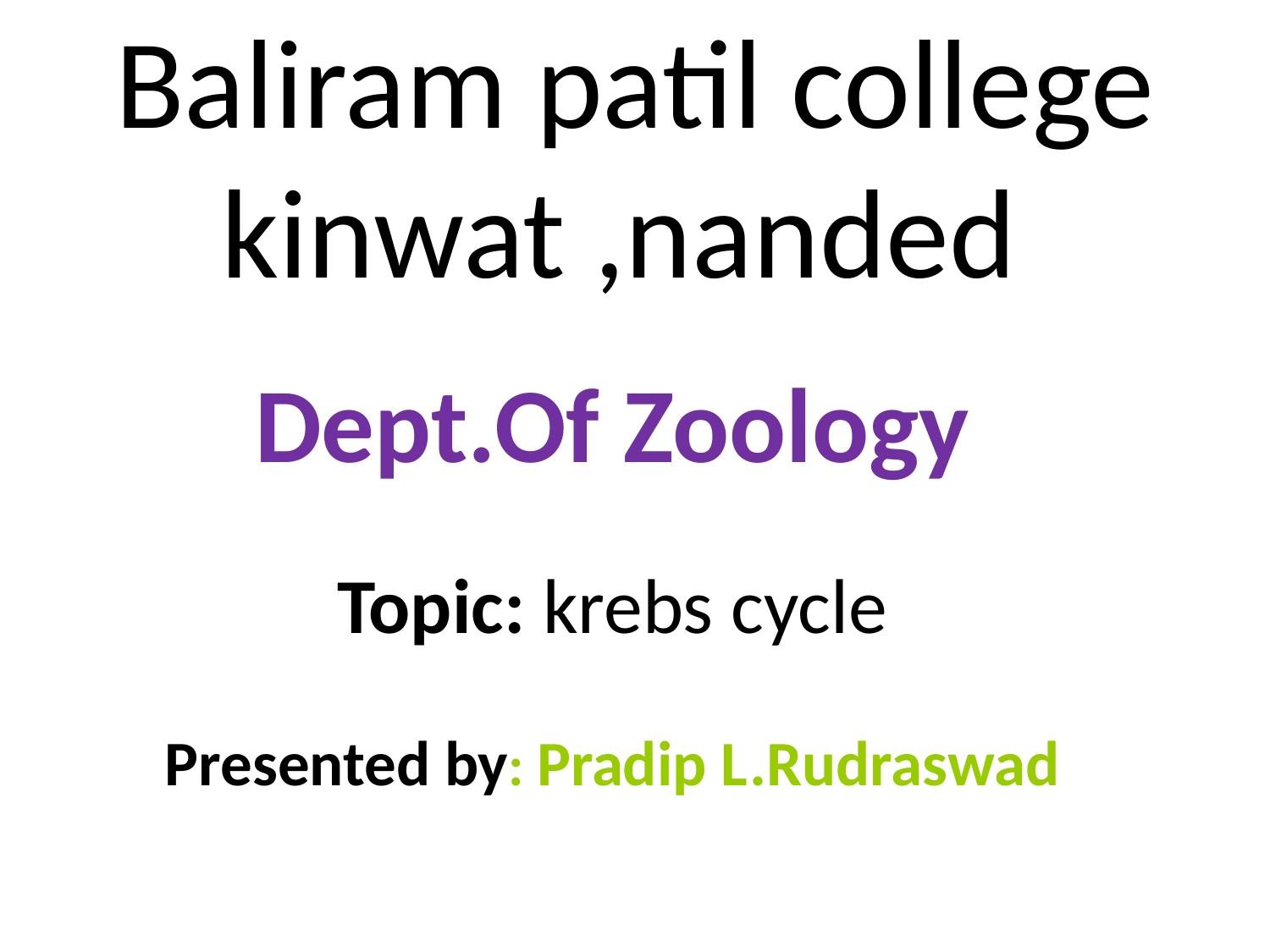

# Baliram patil college kinwat ,nanded

Dept.Of Zoology

Topic: krebs cycle

Presented by: Pradip L.Rudraswad